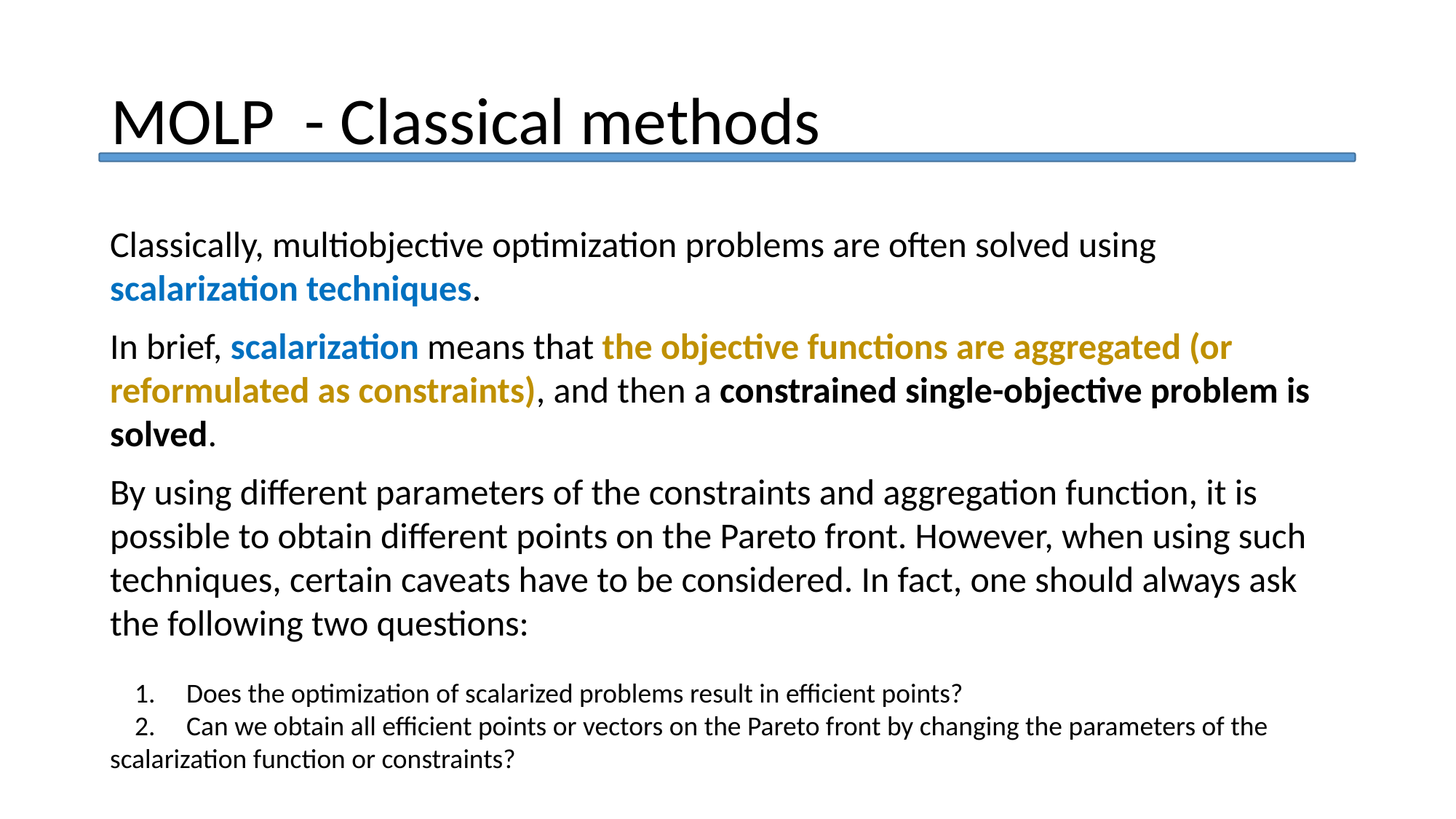

MOLP  - Classical methods

Classically, multiobjective optimization problems are often solved using scalarization techniques.

In brief, scalarization means that the objective functions are aggregated (or reformulated as constraints), and then a constrained single-objective problem is solved.

By using different parameters of the constraints and aggregation function, it is possible to obtain different points on the Pareto front. However, when using such techniques, certain caveats have to be considered. In fact, one should always ask the following two questions:

    1.     Does the optimization of scalarized problems result in efficient points?
    2.     Can we obtain all efficient points or vectors on the Pareto front by changing the parameters of the scalarization function or constraints?